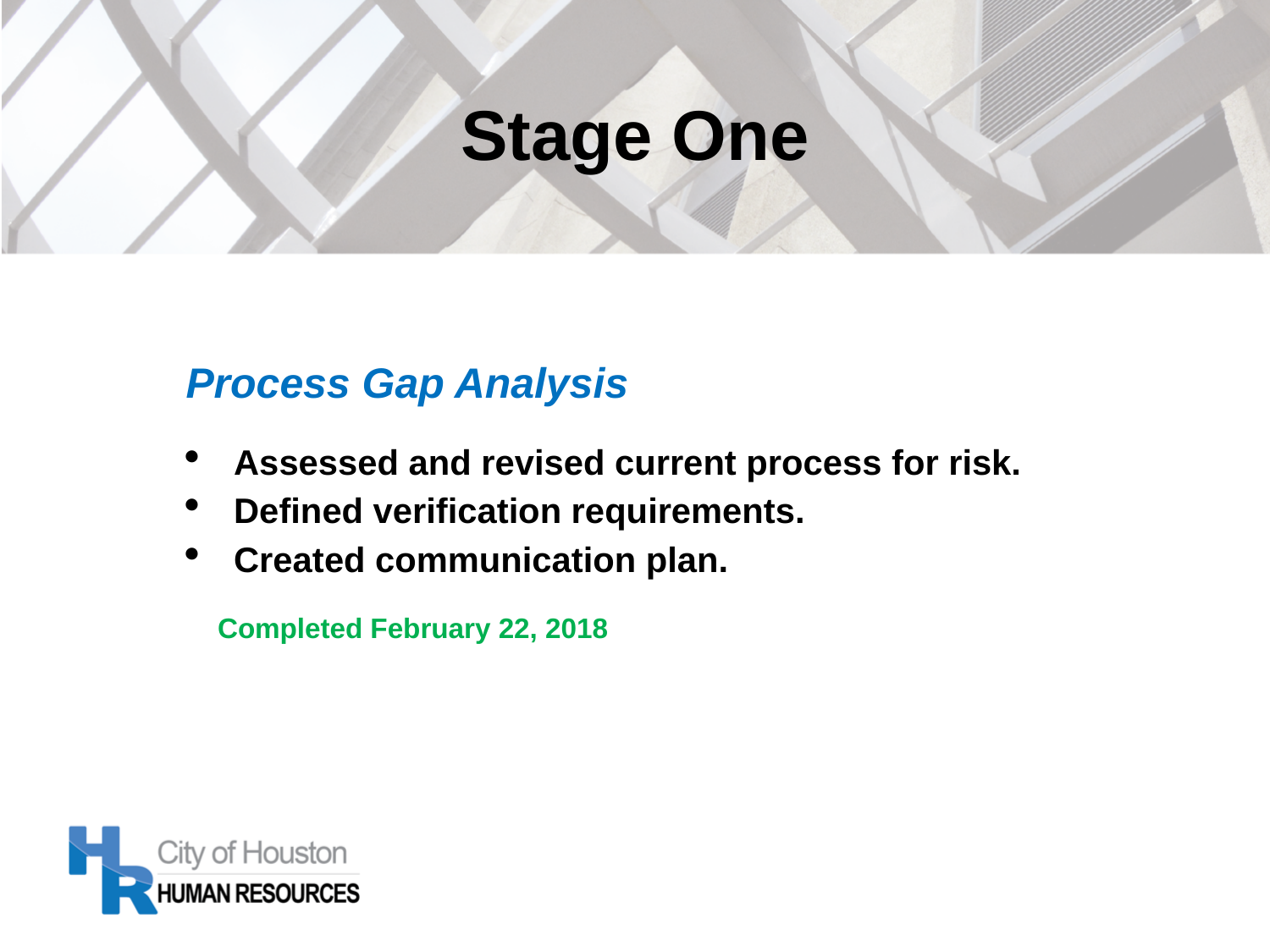

# Stage One
Process Gap Analysis
Assessed and revised current process for risk.
Defined verification requirements.
Created communication plan.
Completed February 22, 2018